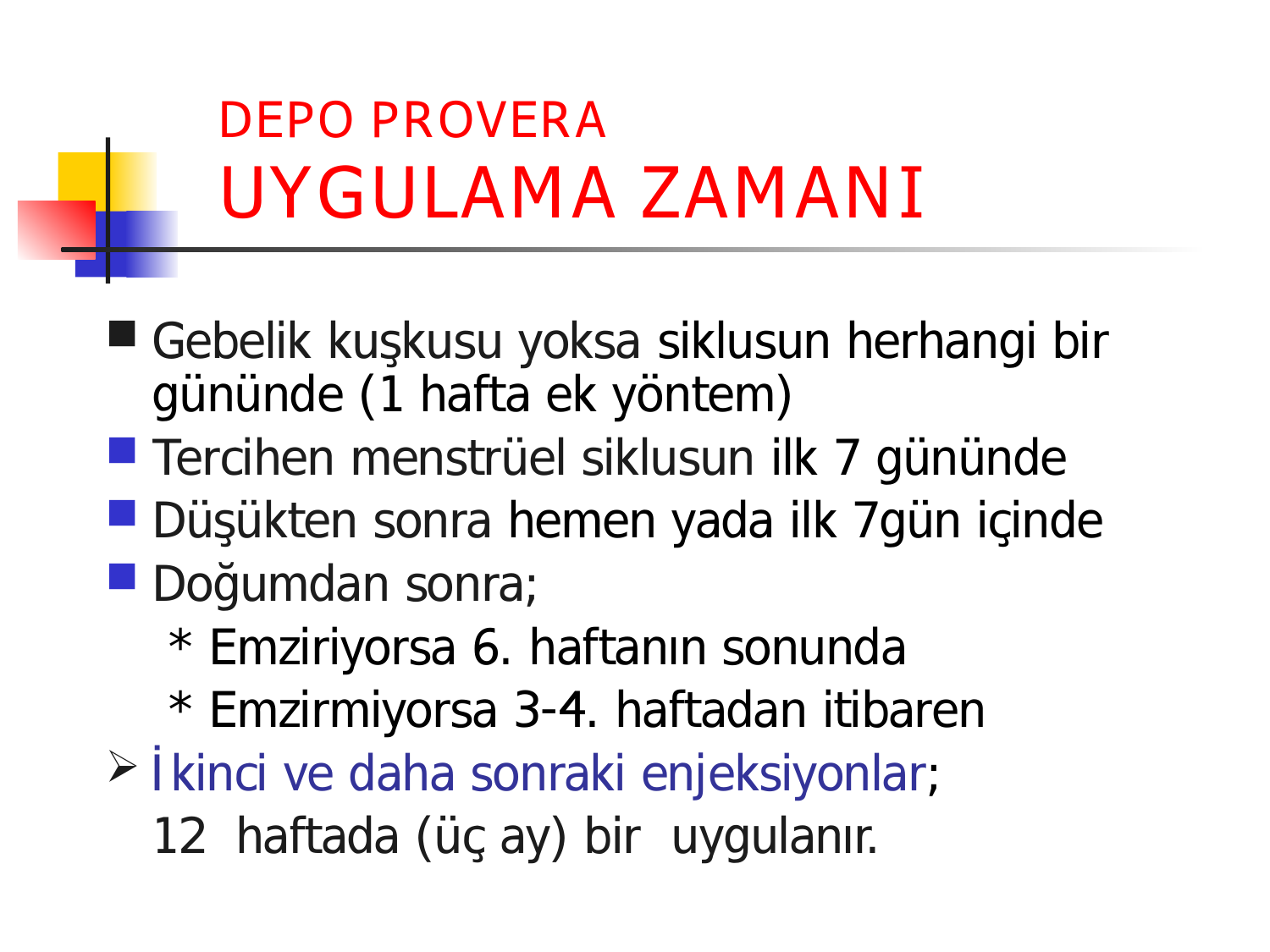

# DEPO PROVERA UYGULAMA ZAMANI
Gebelik kuşkusu yoksa siklusun herhangi bir gününde (1 hafta ek yöntem)
Tercihen menstrüel siklusun ilk 7 gününde
Düşükten sonra hemen yada ilk 7gün içinde
Doğumdan sonra;
    * Emziriyorsa 6. haftanın sonunda
    * Emzirmiyorsa 3-4. haftadan itibaren
İkinci ve daha sonraki enjeksiyonlar;
   12  haftada (üç ay) bir  uygulanır.